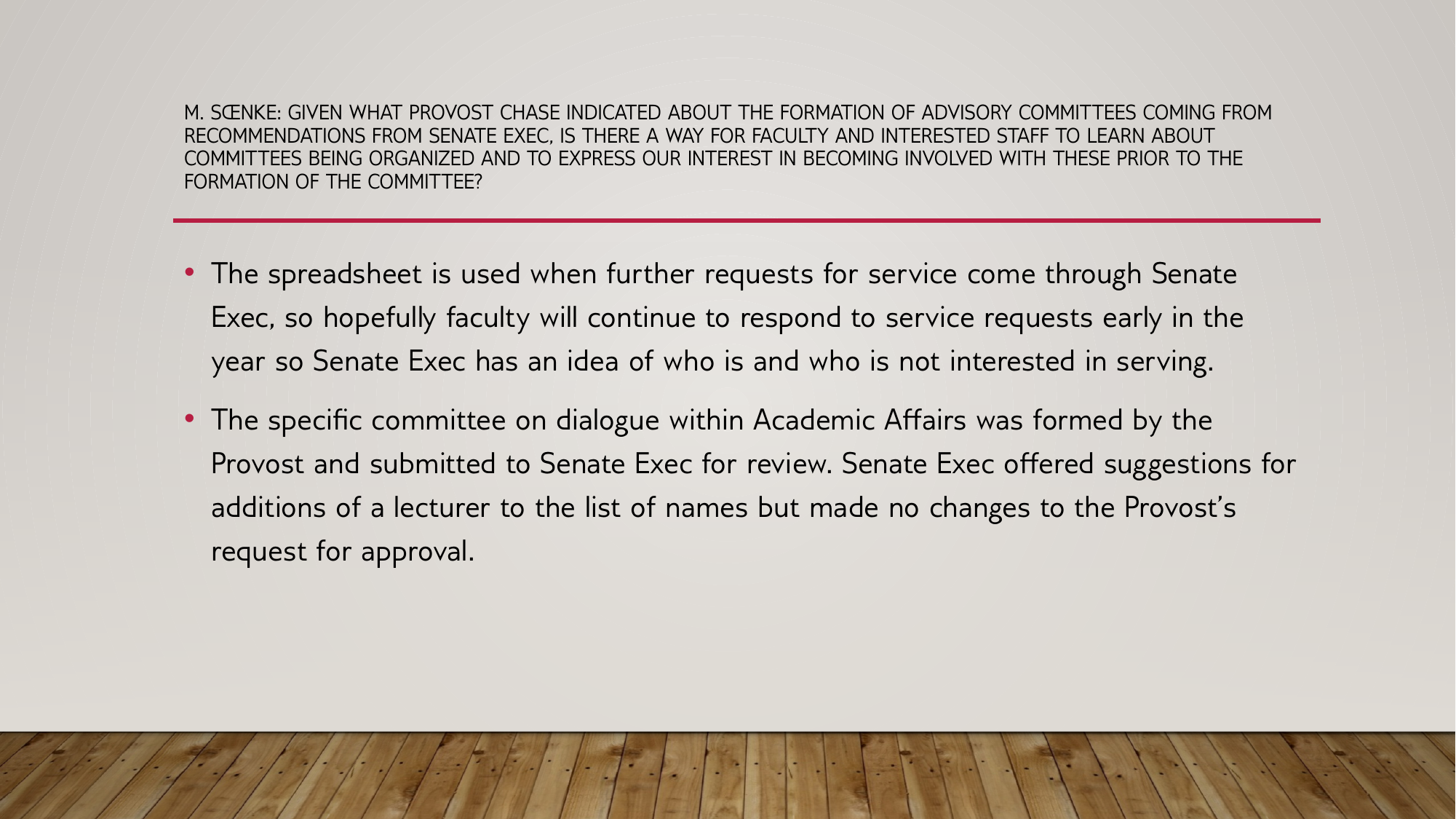

# M. Soenke: Given what Provost Chase indicated about the formation of Advisory committees coming from recommendations from Senate Exec, is there a way for faculty and interested staff to learn about committees being organized and to express our interest in becoming involved with these prior to the formation of the committee?
The spreadsheet is used when further requests for service come through Senate Exec, so hopefully faculty will continue to respond to service requests early in the year so Senate Exec has an idea of who is and who is not interested in serving.
The specific committee on dialogue within Academic Affairs was formed by the Provost and submitted to Senate Exec for review. Senate Exec offered suggestions for additions of a lecturer to the list of names but made no changes to the Provost’s request for approval.